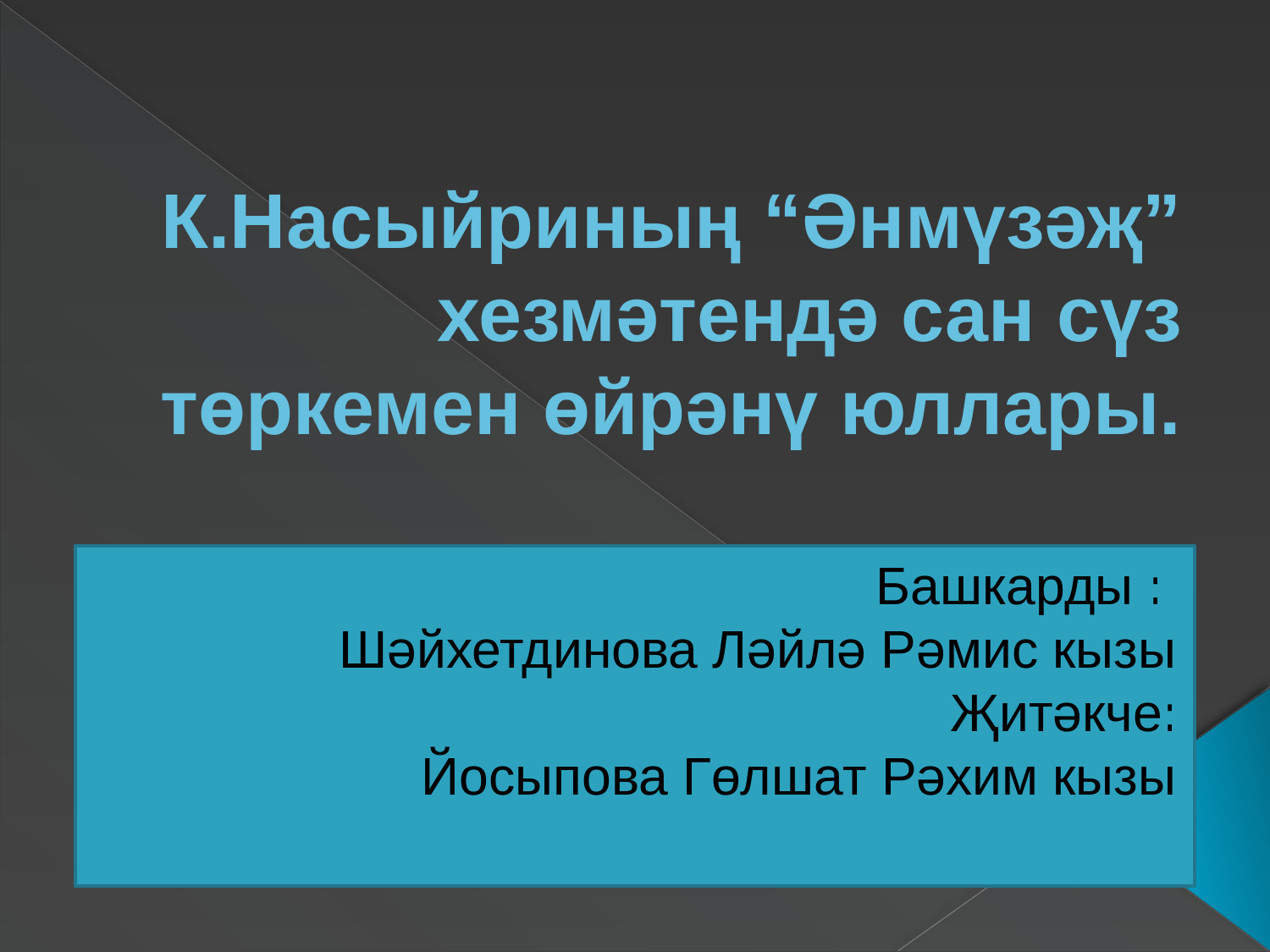

# К.Насыйриның “Әнмүзәҗ” хезмәтендә сан сүз төркемен өйрәнү юллары.
Башкарды :
Шәйхетдинова Ләйлә Рәмис кызы
Җитәкче:
Йосыпова Гөлшат Рәхим кызы